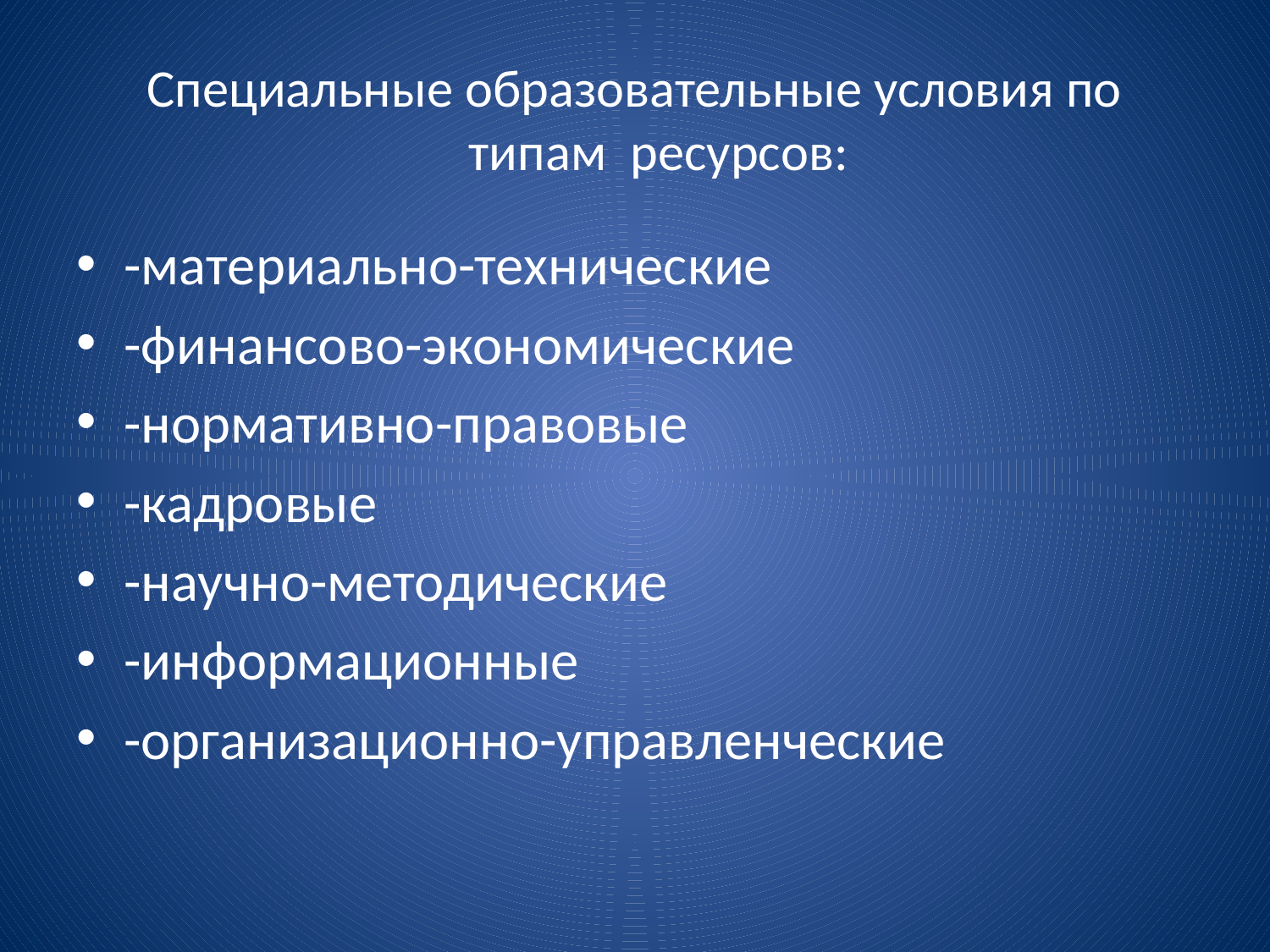

# Специальные образовательные условия по типам  ресурсов:
-материально-технические
-финансово-экономические
-нормативно-правовые
-кадровые
-научно-методические
-информационные
-организационно-управленческие